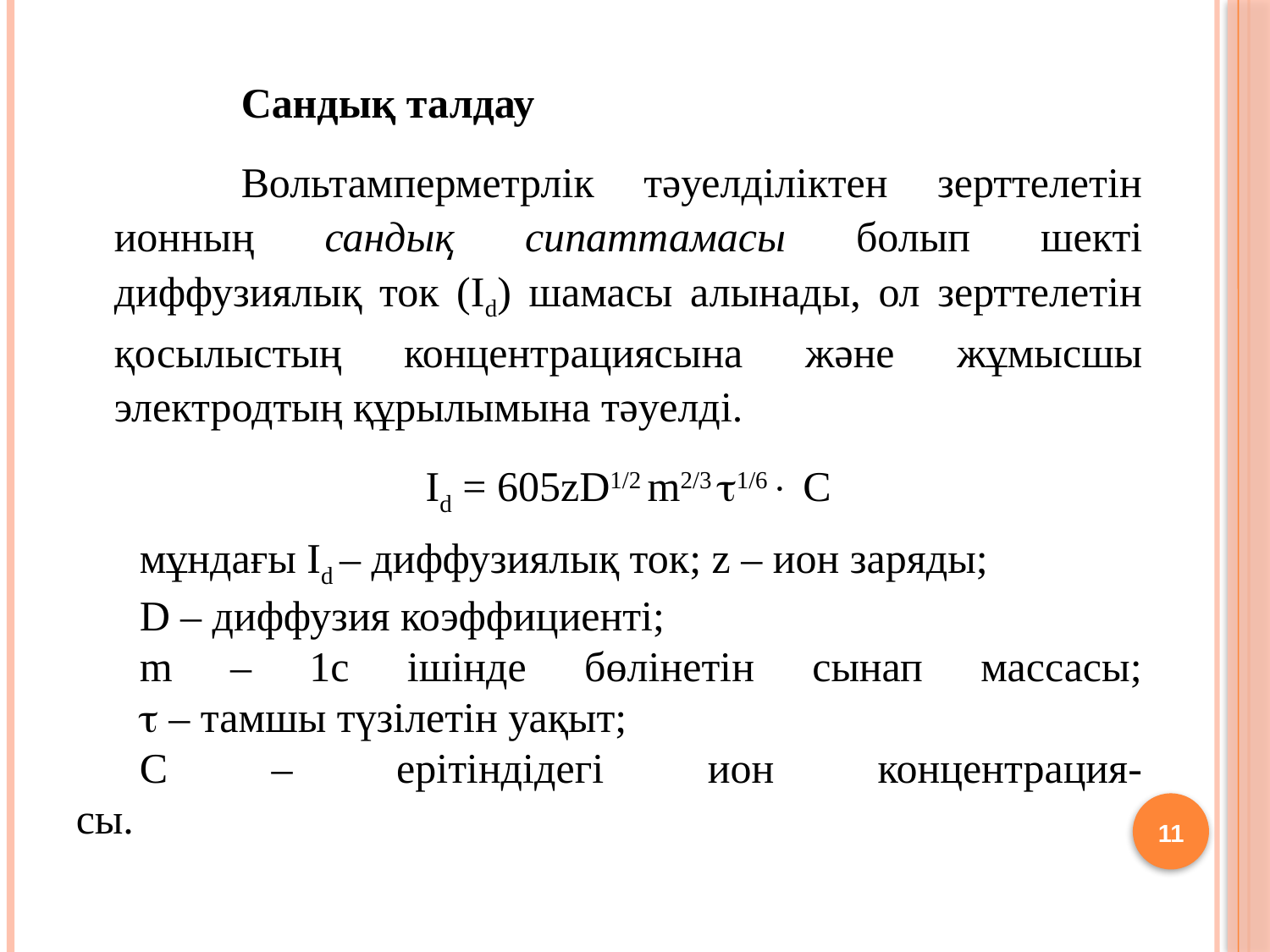

Сандық талдау
	Вольтамперметрлік тәуелділіктен зерттелетін ионның сан­дық сипаттамасы болып шекті диффузиялық ток (Id) шамасы алынады, ол зерттелетін қосылыстың концентрация­сына және жұмысшы электродтың құрылымына тәуелді.
Id = 605zD1/2 m2/3 τ1/6⋅ C
мұндағы Id – диффузиялық ток; z – ион заряды;
D – диффузия коэф­фициенті;
m – 1с ішінде бөлінетін сынап массасы;
      τ – там­шы түзілетін уақыт;
С – ерітіндідегі ион концентрация-
сы.

11